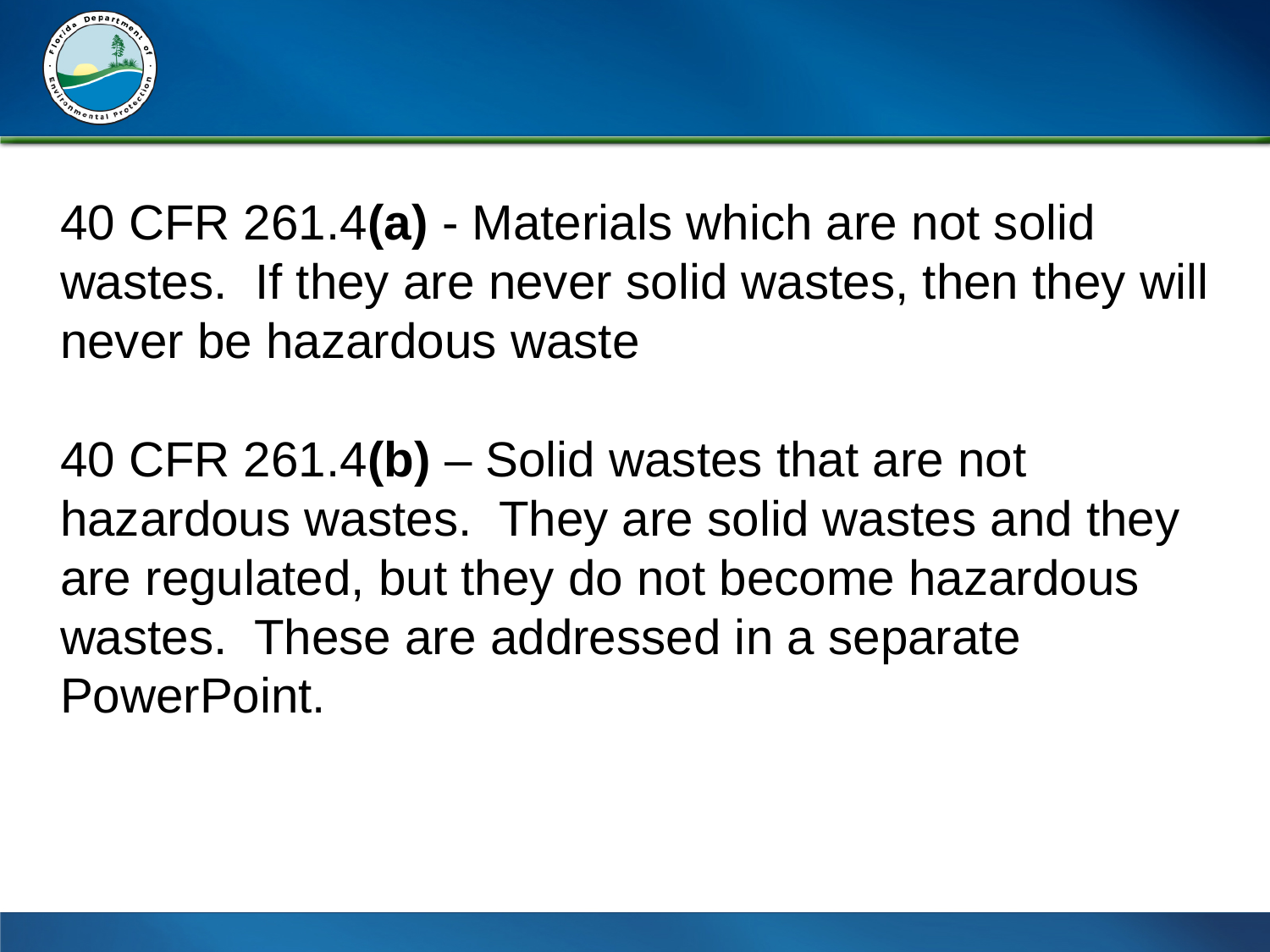

#
40 CFR 261.4(a) - Materials which are not solid wastes.  If they are never solid wastes, then they will never be hazardous waste

40 CFR 261.4(b) – Solid wastes that are not hazardous wastes.  They are solid wastes and they are regulated, but they do not become hazardous wastes.  These are addressed in a separate PowerPoint.